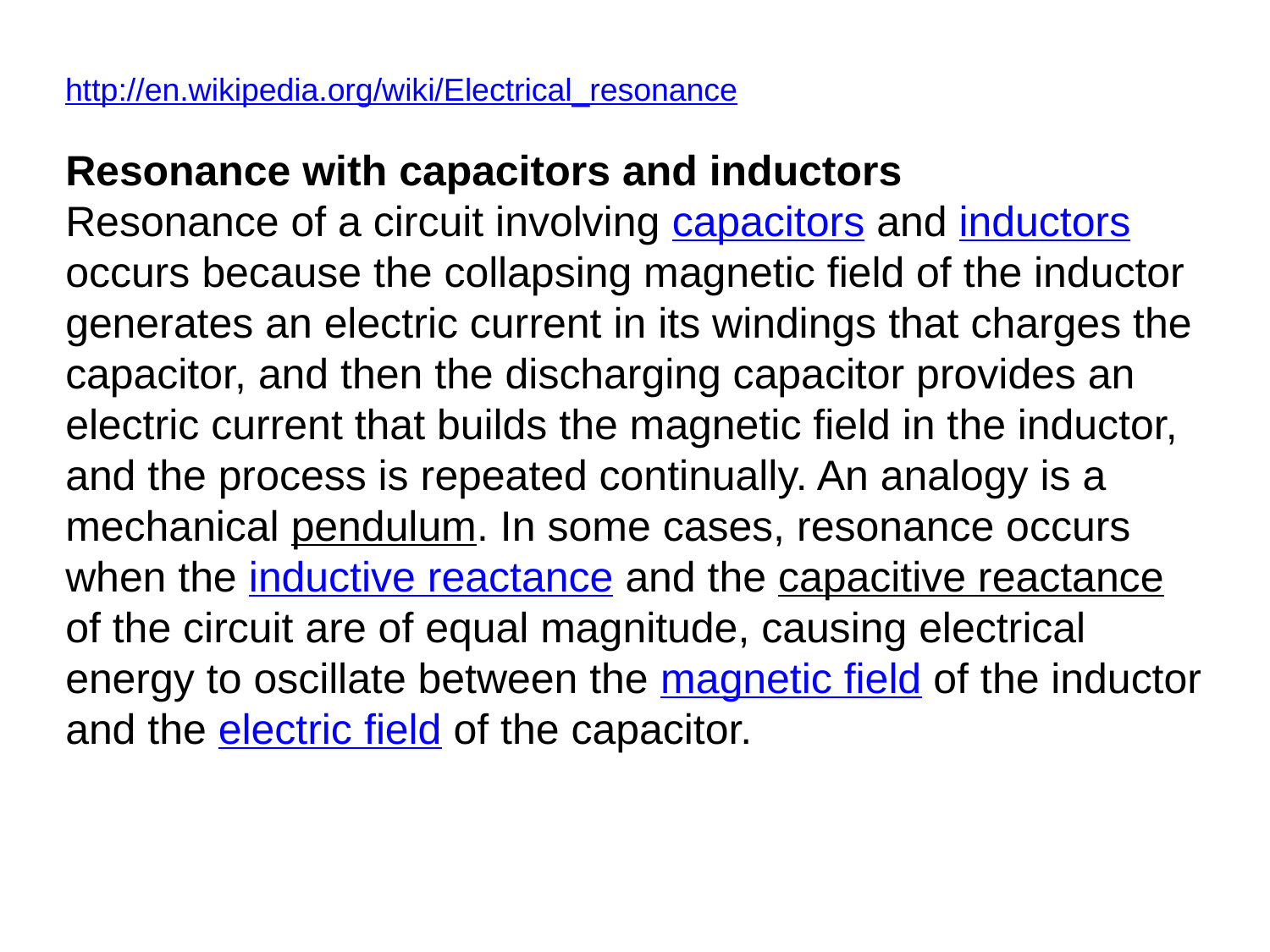

http://en.wikipedia.org/wiki/Electrical_resonance

Resonance with capacitors and inductors
Resonance of a circuit involving capacitors and inductors occurs because the collapsing magnetic field of the inductor generates an electric current in its windings that charges the capacitor, and then the discharging capacitor provides an electric current that builds the magnetic field in the inductor, and the process is repeated continually. An analogy is a mechanical pendulum. In some cases, resonance occurs when the inductive reactance and the capacitive reactance of the circuit are of equal magnitude, causing electrical energy to oscillate between the magnetic field of the inductor and the electric field of the capacitor.